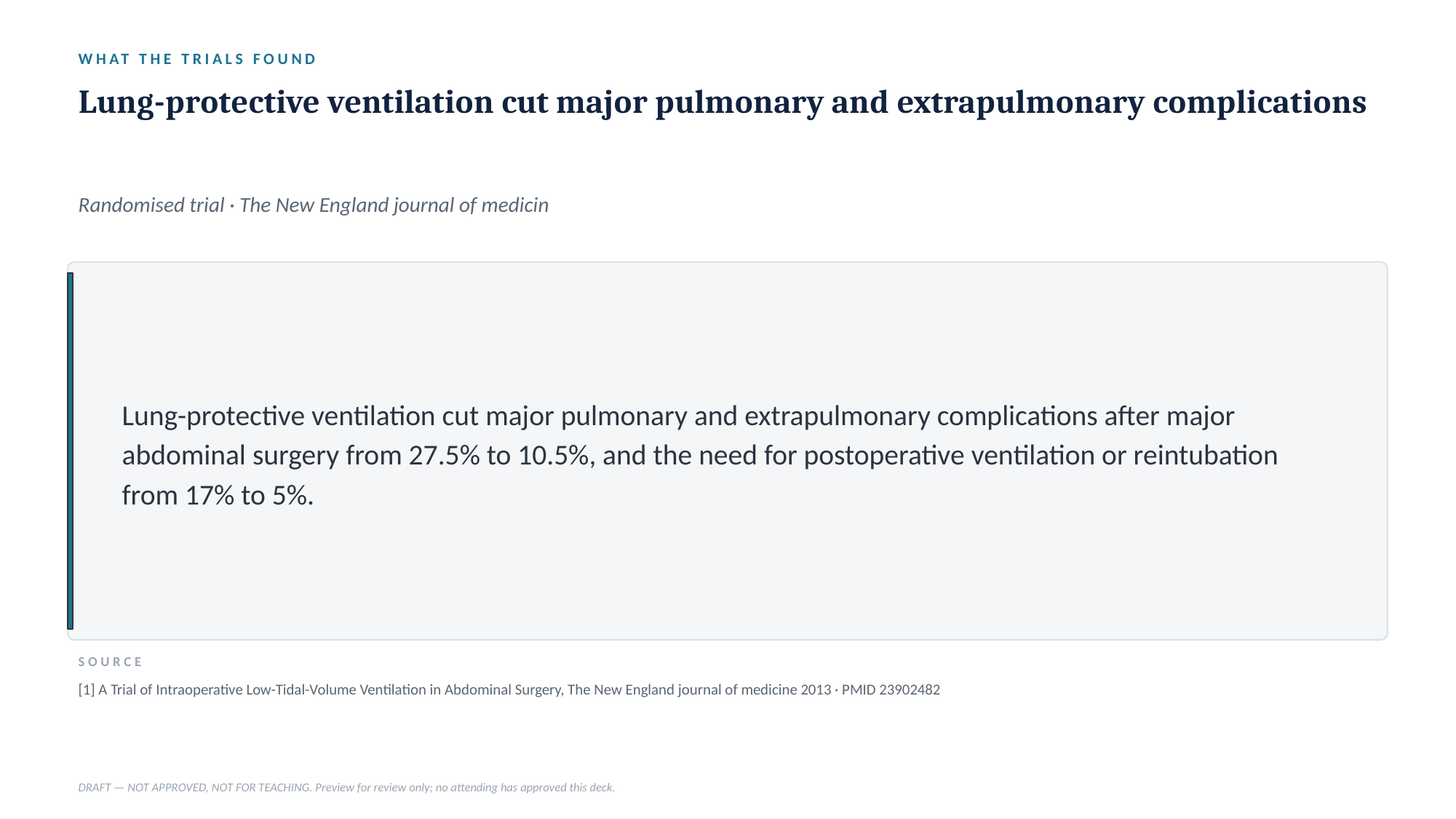

WHAT THE TRIALS FOUND
Lung-protective ventilation cut major pulmonary and extrapulmonary complications
Randomised trial · The New England journal of medicin

Lung-protective ventilation cut major pulmonary and extrapulmonary complications after major abdominal surgery from 27.5% to 10.5%, and the need for postoperative ventilation or reintubation from 17% to 5%.
SOURCE
[1] A Trial of Intraoperative Low-Tidal-Volume Ventilation in Abdominal Surgery, The New England journal of medicine 2013 · PMID 23902482
DRAFT — NOT APPROVED, NOT FOR TEACHING. Preview for review only; no attending has approved this deck.